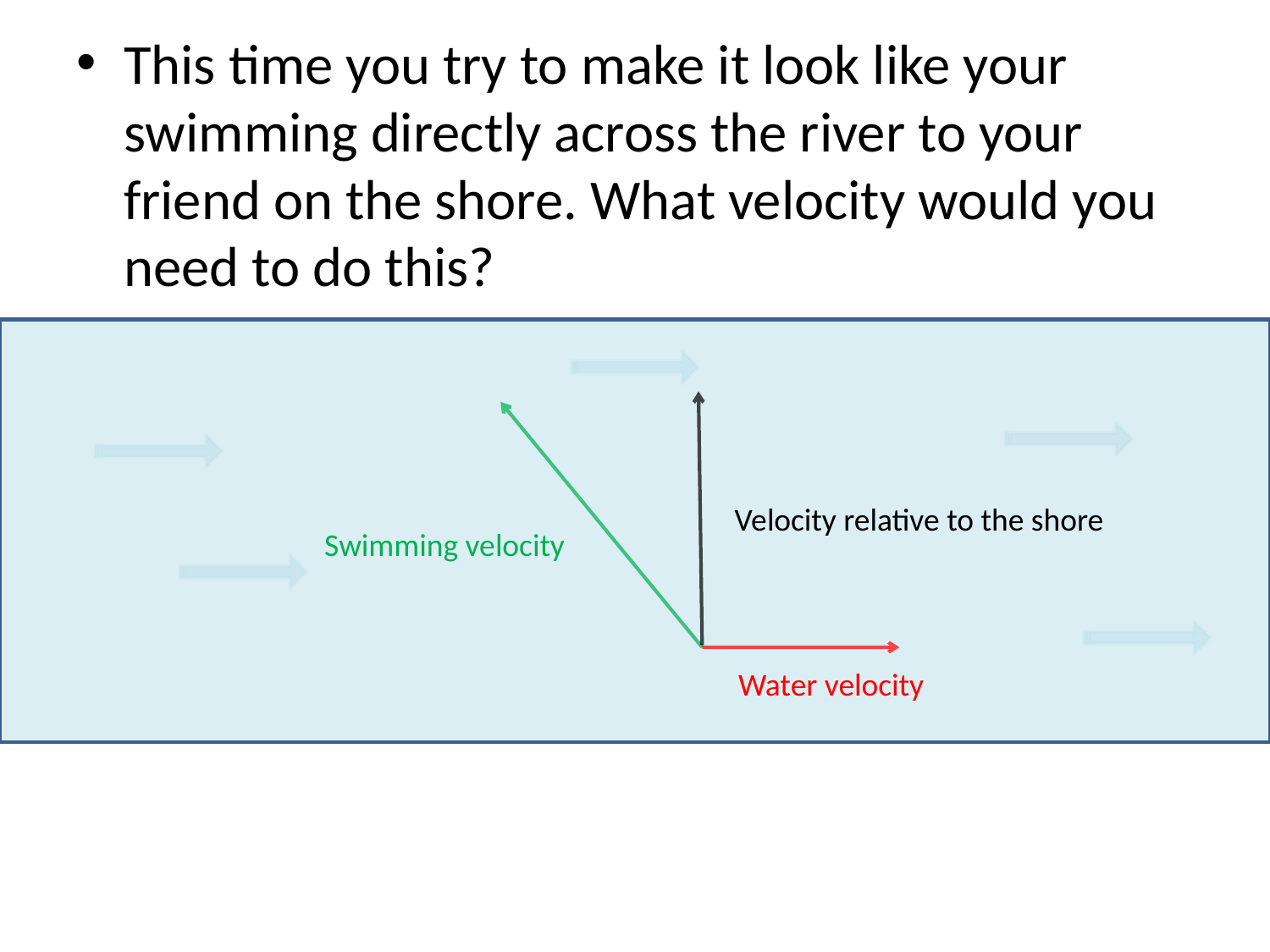

This time you try to make it look like your swimming directly across the river to your friend on the shore. What velocity would you need to do this?

Velocity relative to the shore
Swimming velocity

Water velocity